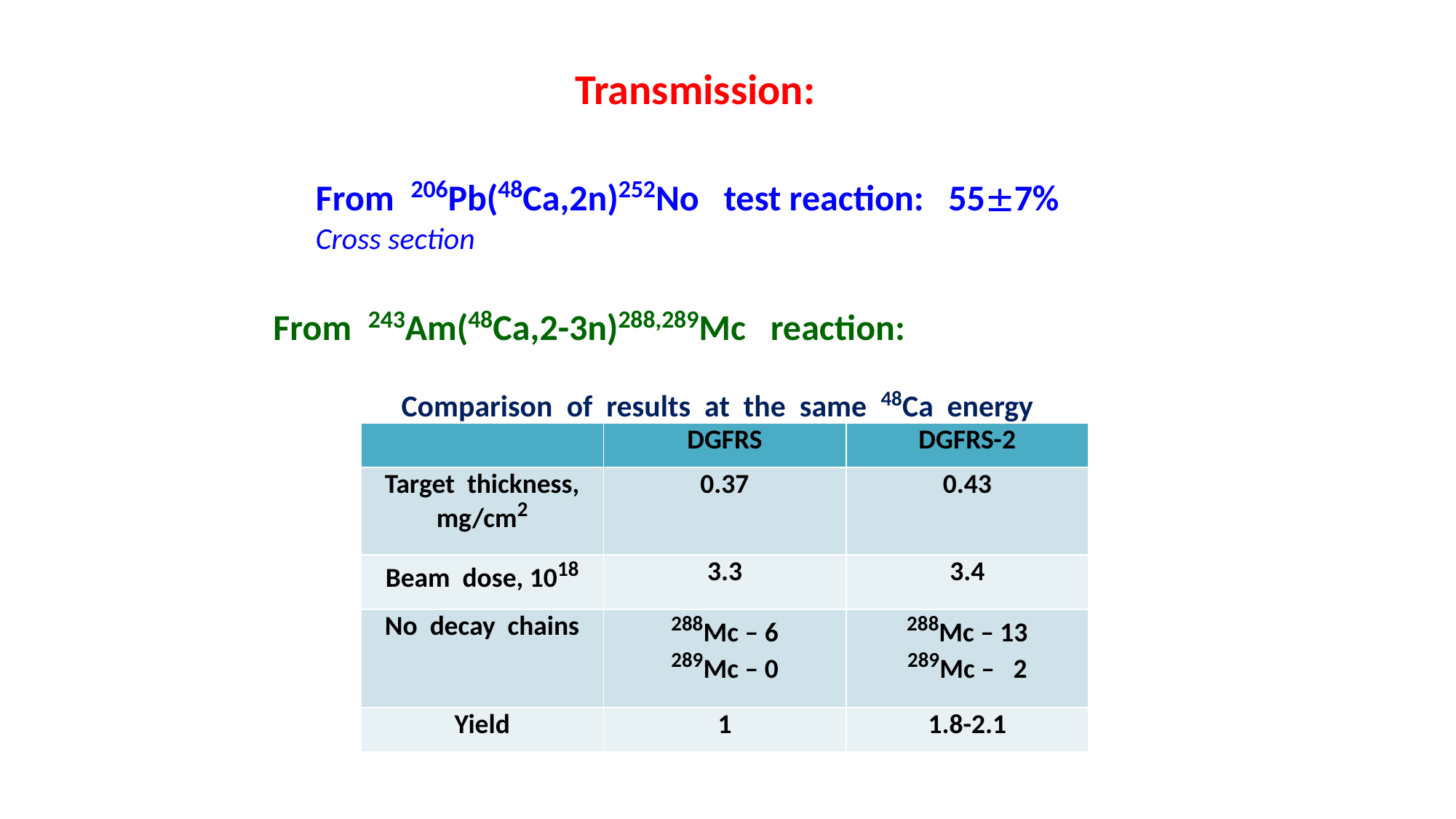

Transmission:
From  206Pb(48Ca,2n)252No   test reaction:   55±7%
Cross section
From  243Am(48Ca,2-3n)288,289Mc   reaction:
Comparison  of  results  at  the  same  48Ca  energy
|  | DGFRS | DGFRS-2 |
| --- | --- | --- |
| Target thickness, mg/cm2 | 0.37 | 0.43 |
| Beam dose, 1018 | 3.3 | 3.4 |
| No decay chains | 288Mc – 6 289Mc – 0 | 288Mc – 13 289Mc – 2 |
| Yield | 1 | 1.8-2.1 |